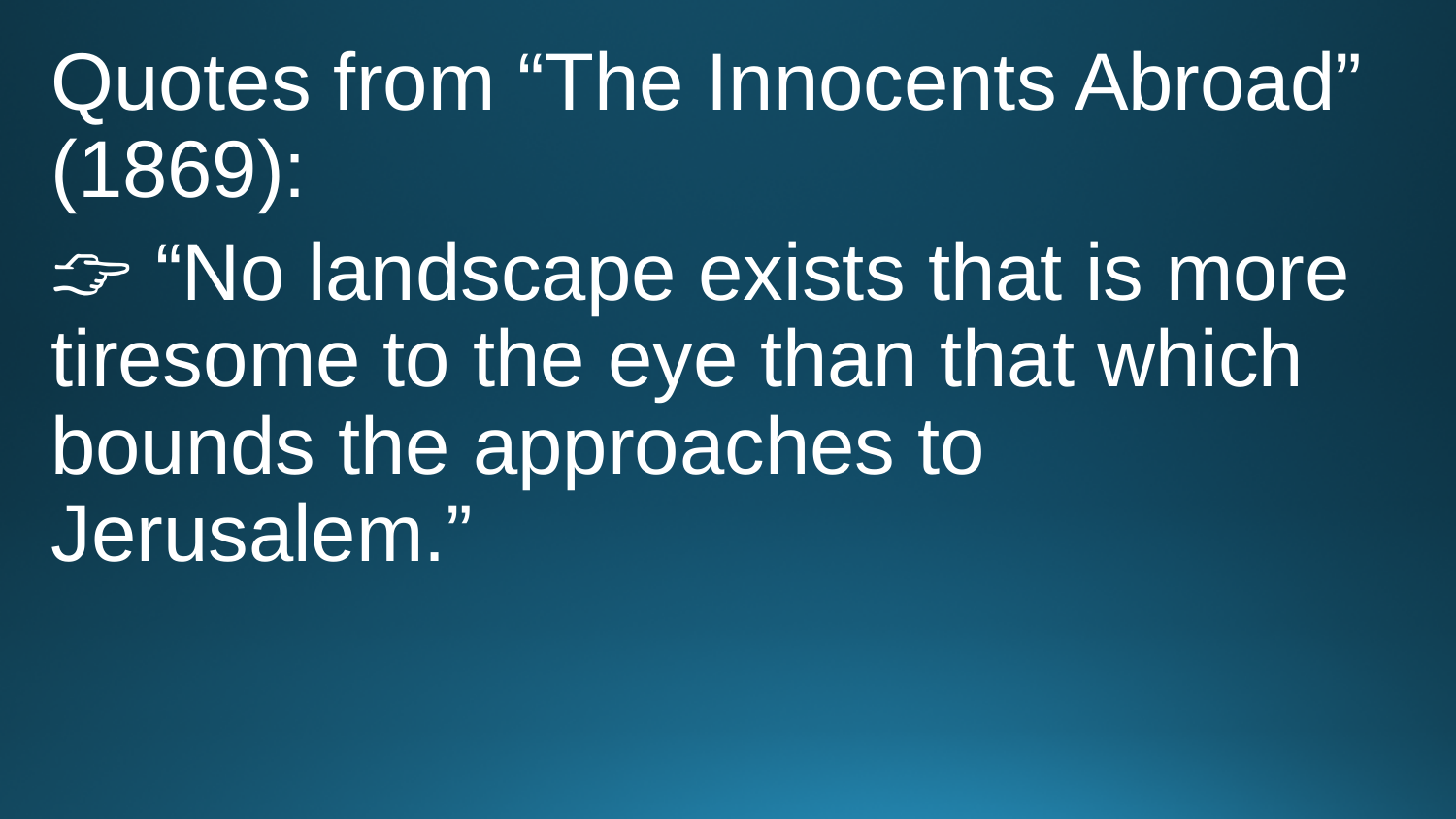

Quotes from “The Innocents Abroad” (1869):
👉 “No landscape exists that is more tiresome to the eye than that which bounds the approaches to Jerusalem.”